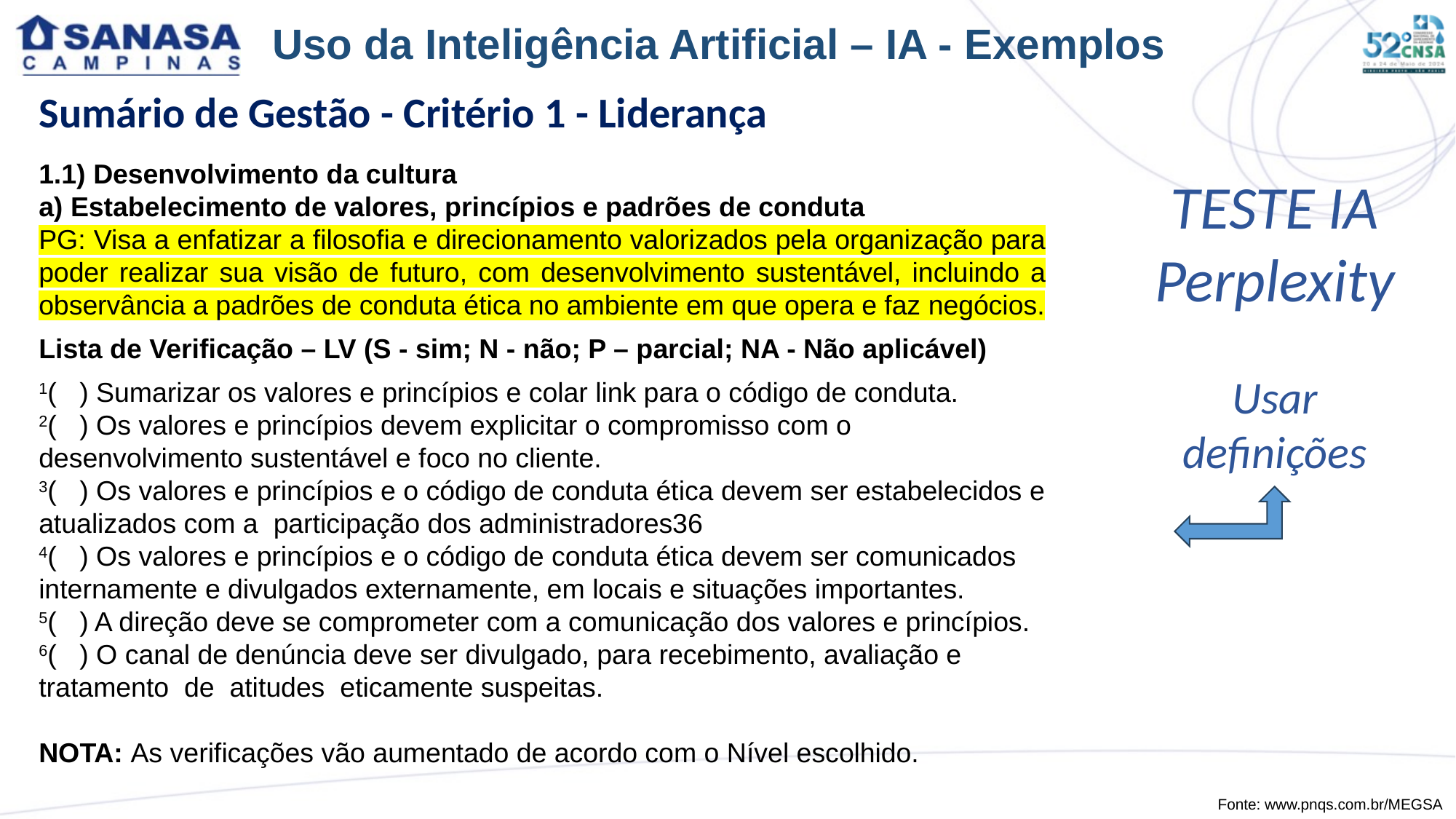

Uso da Inteligência Artificial – IA - Exemplos
Sumário de Gestão - Critério 1 - Liderança
1.1) Desenvolvimento da cultura
a) Estabelecimento de valores, princípios e padrões de conduta
PG: Visa a enfatizar a filosofia e direcionamento valorizados pela organização para poder realizar sua visão de futuro, com desenvolvimento sustentável, incluindo a observância a padrões de conduta ética no ambiente em que opera e faz negócios.

Lista de Verificação – LV (S - sim; N - não; P – parcial; NA - Não aplicável)

1(   ) Sumarizar os valores e princípios e colar link para o código de conduta.
2(   ) Os valores e princípios devem explicitar o compromisso com o desenvolvimento sustentável e foco no cliente.
3(   ) Os valores e princípios e o código de conduta ética devem ser estabelecidos e atualizados com a  participação dos administradores36
4(   ) Os valores e princípios e o código de conduta ética devem ser comunicados internamente e divulgados externamente, em locais e situações importantes.
5(   ) A direção deve se comprometer com a comunicação dos valores e princípios.
6(   ) O canal de denúncia deve ser divulgado, para recebimento, avaliação e  tratamento  de  atitudes  eticamente suspeitas.

NOTA: As verificações vão aumentado de acordo com o Nível escolhido.
TESTE IA
Perplexity

Usar definições

Fonte: www.pnqs.com.br/MEGSA